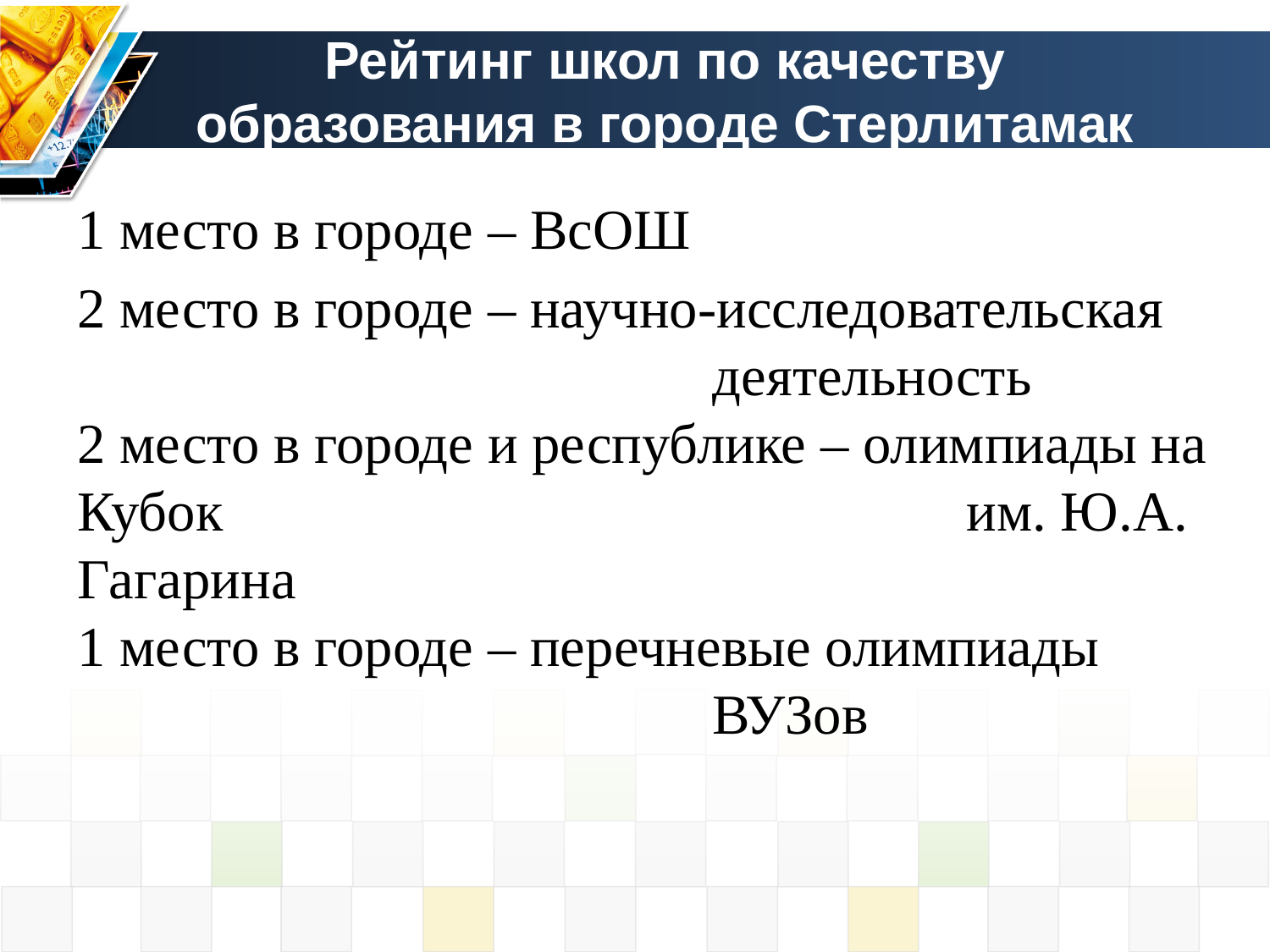

# Рейтинг школ по качеству образования в городе Стерлитамак
1 место в городе – ВсОШ
2 место в городе – научно-исследовательская 						деятельность
2 место в городе и республике – олимпиады на Кубок 						им. Ю.А. Гагарина
1 место в городе – перечневые олимпиады 						ВУЗов